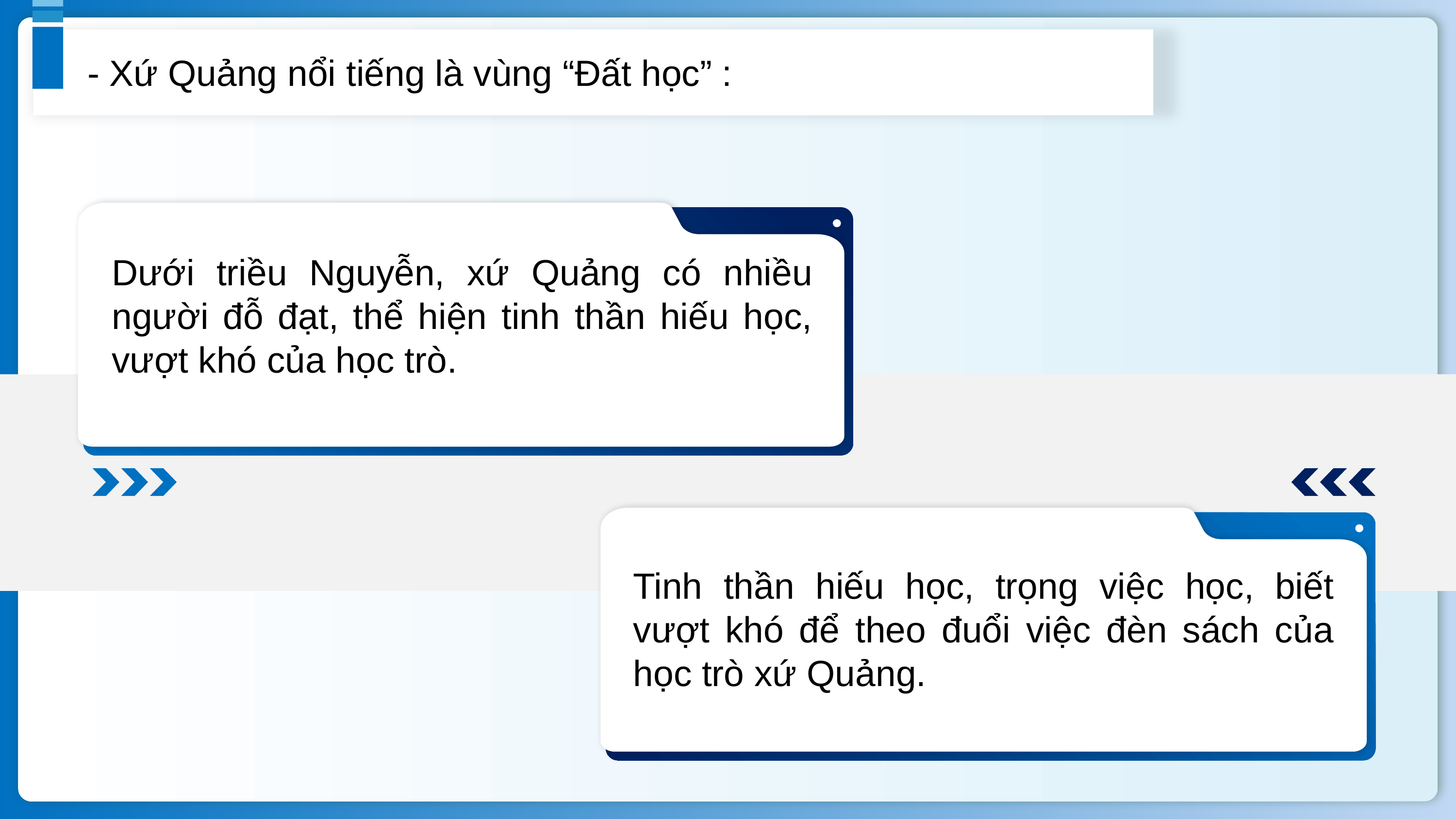

- Xứ Quảng nổi tiếng là vùng “Đất học” :

Dưới triều Nguyễn, xứ Quảng có nhiều người đỗ đạt, thể hiện tinh thần hiếu học, vượt khó của học trò.

Tinh thần hiếu học, trọng việc học, biết vượt khó để theo đuổi việc đèn sách của học trò xứ Quảng.